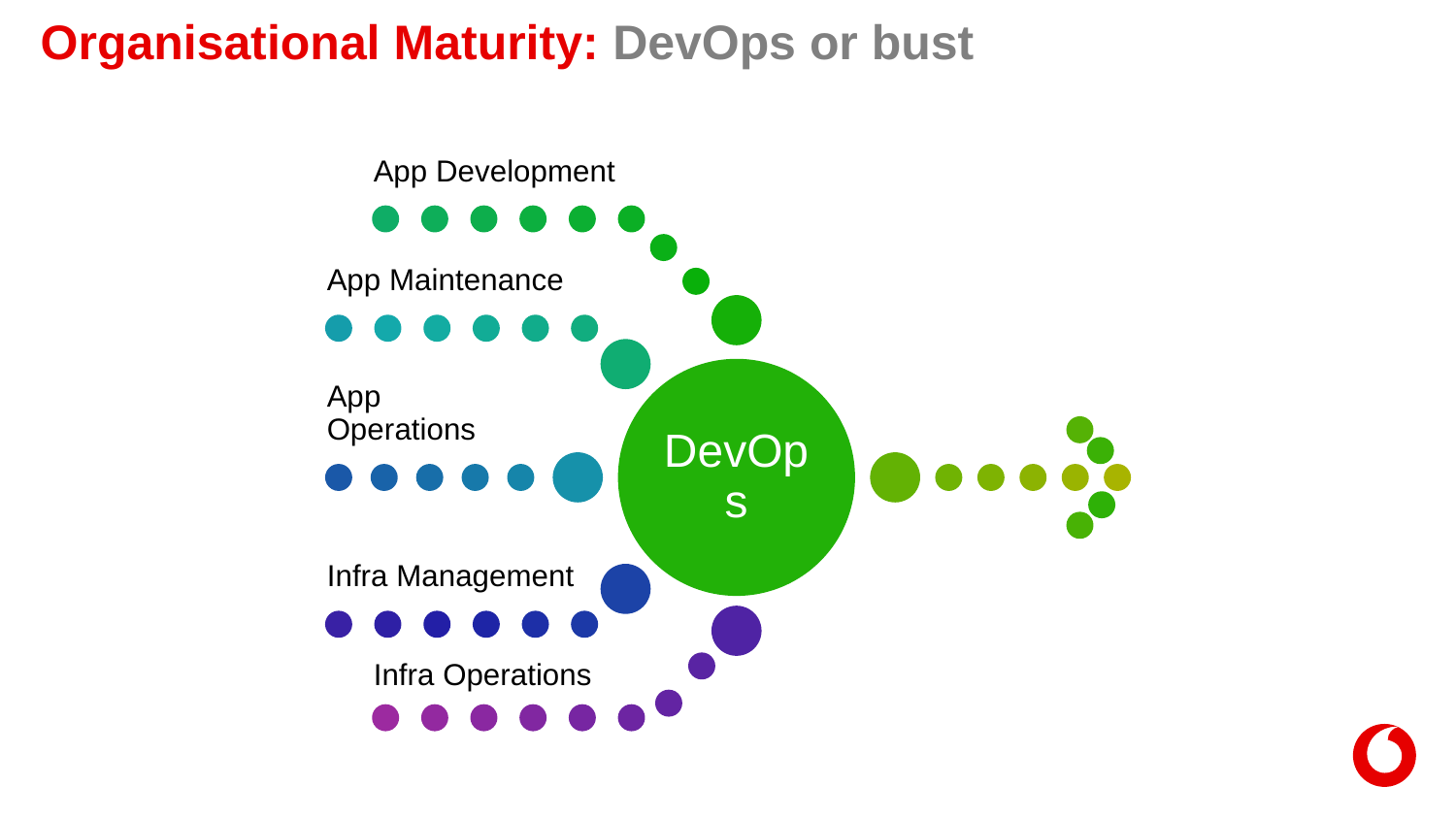

Organisational Maturity: DevOps or bust
DevOps
App Development
App Maintenance
App Operations
Infra Management
Infra Operations